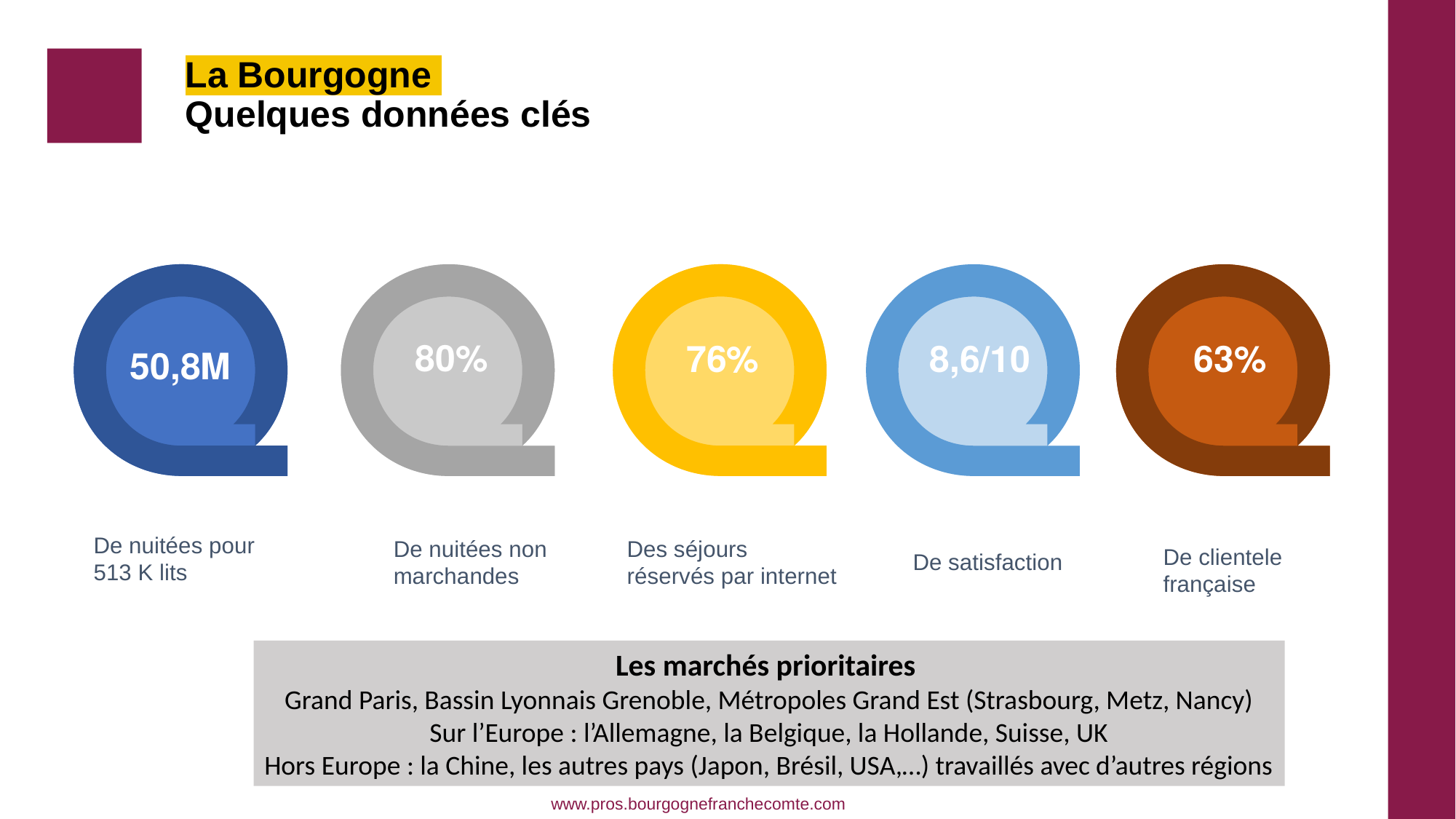

# La Bourgogne Quelques données clés

80%
76%
8,6/10
63%
50,8M
De nuitées pour
513 K lits

De nuitées non marchandes
Des séjours réservés par internet
De clientele française
De satisfaction
Les marchés prioritaires
Grand Paris, Bassin Lyonnais Grenoble, Métropoles Grand Est (Strasbourg, Metz, Nancy)
Sur l’Europe : l’Allemagne, la Belgique, la Hollande, Suisse, UK
Hors Europe : la Chine, les autres pays (Japon, Brésil, USA,…) travaillés avec d’autres régions